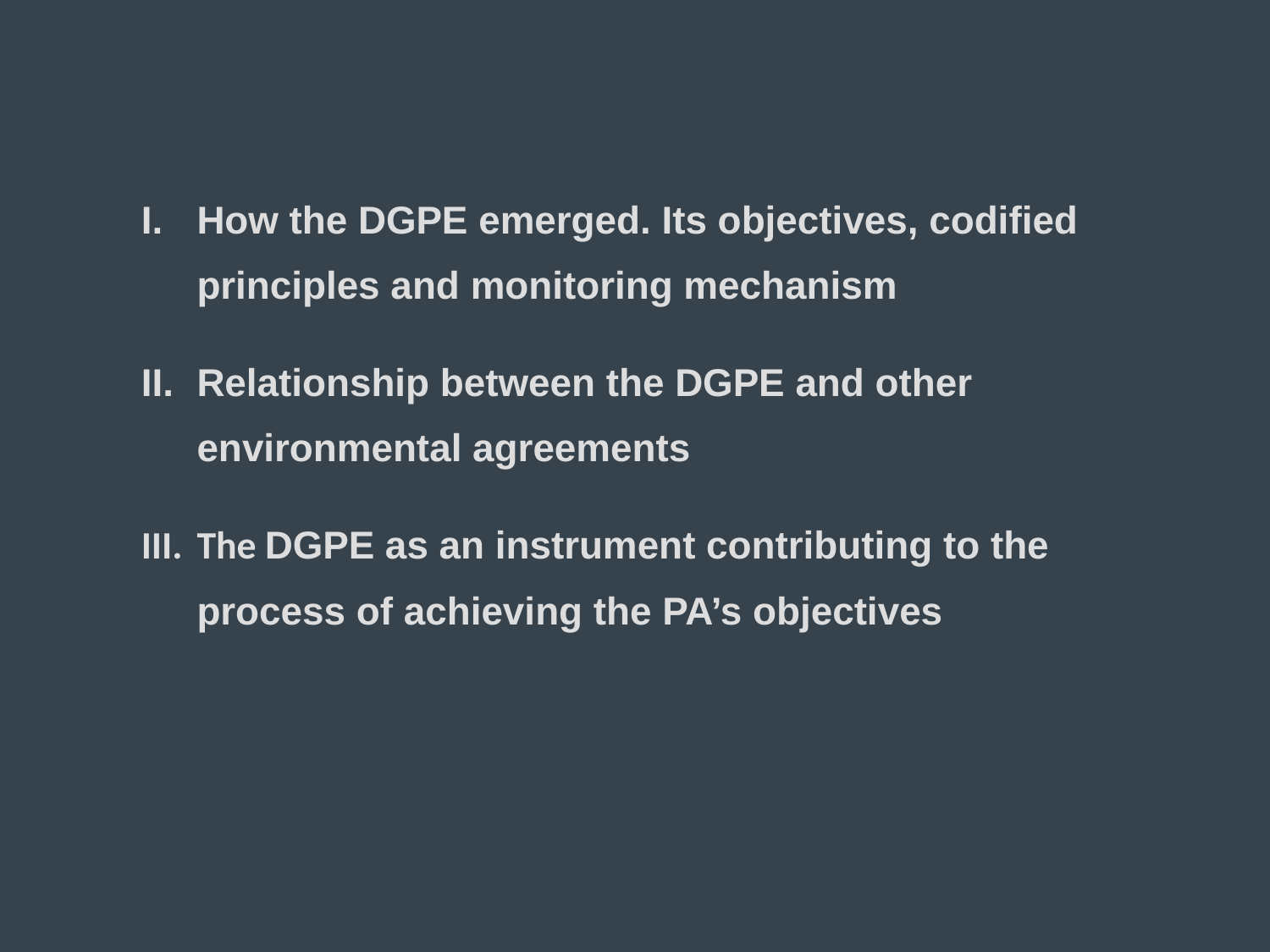

How the DGPE emerged. Its objectives, codified principles and monitoring mechanism
Relationship between the DGPE and other environmental agreements
The DGPE as an instrument contributing to the process of achieving the PA’s objectives